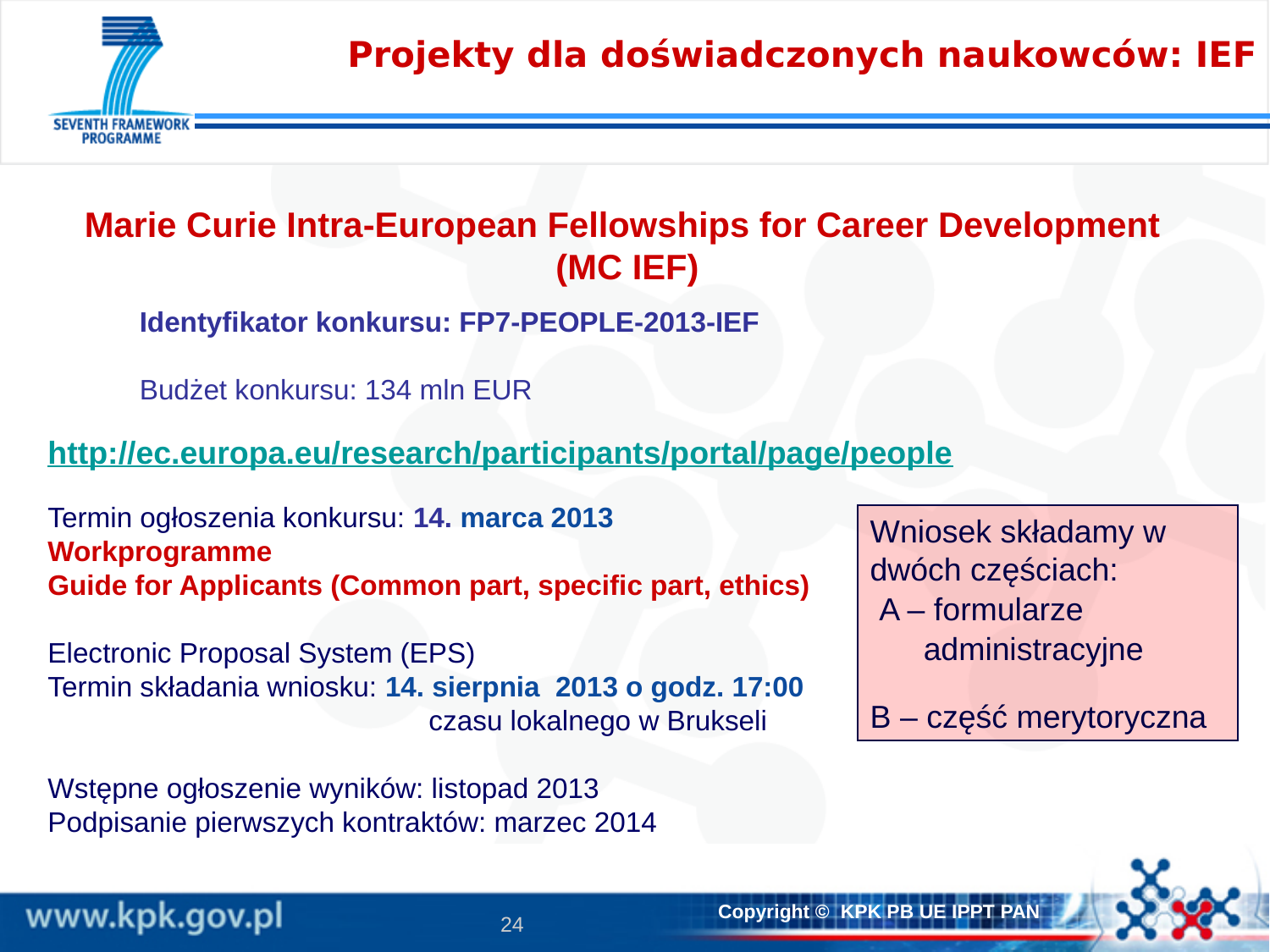

Projekty dla doświadczonych naukowców: IEF
Marie Curie Intra-European Fellowships for Career Development
 (MC IEF)

	Identyfikator konkursu: FP7-PEOPLE-2013-IEF

	Budżet konkursu: 134 mln EUR
http://ec.europa.eu/research/participants/portal/page/people

Termin ogłoszenia konkursu: 14. marca 2013
Workprogramme
Guide for Applicants (Common part, specific part, ethics)

Electronic Proposal System (EPS)
Termin składania wniosku: 14. sierpnia  2013 o godz. 17:00
			czasu lokalnego w Brukseli

Wstępne ogłoszenie wyników: listopad 2013
Podpisanie pierwszych kontraktów: marzec 2014
Wniosek składamy w dwóch częściach:
 A – formularze
      administracyjne

B – część merytoryczna